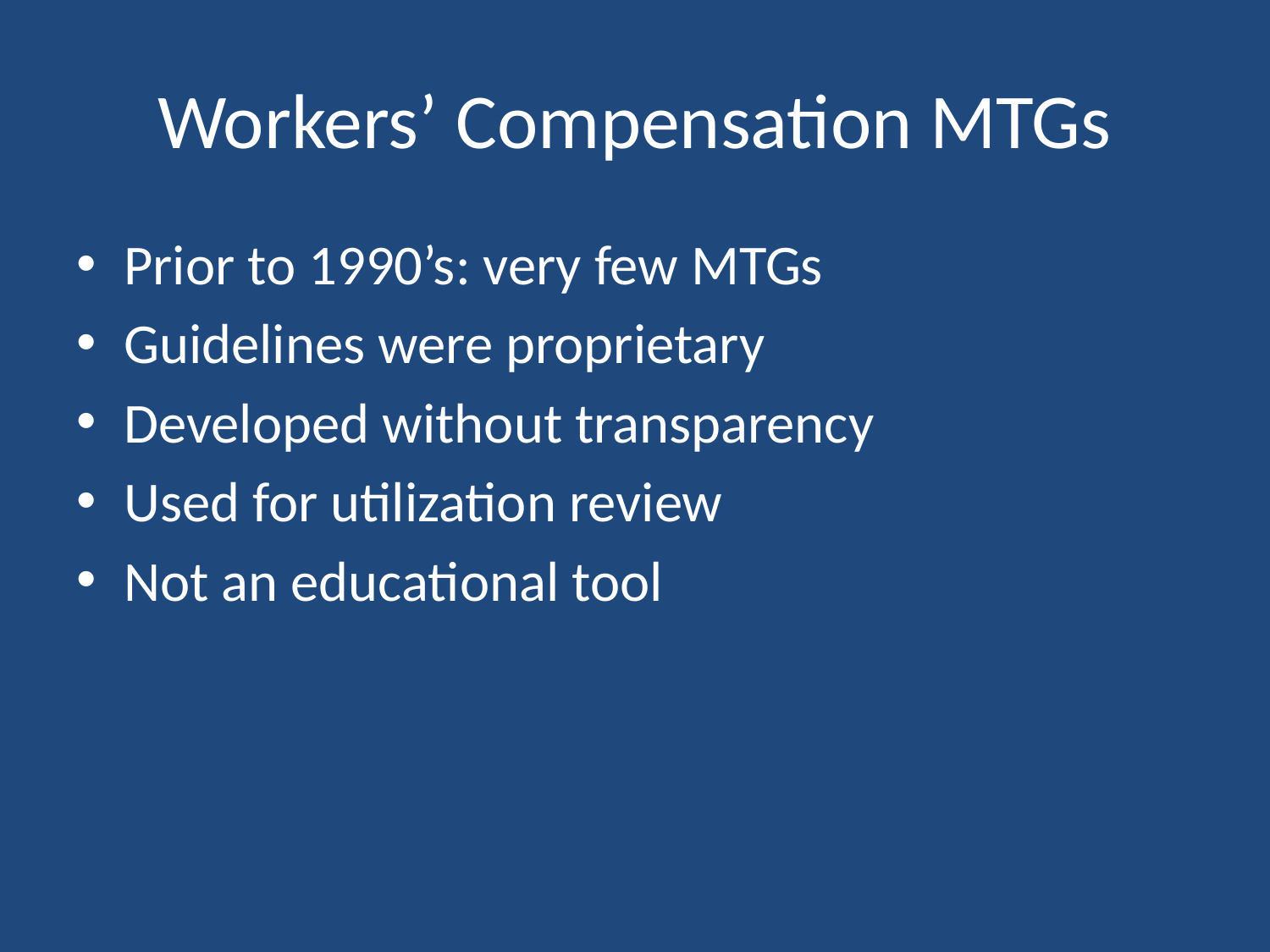

# Workers’ Compensation MTGs
Prior to 1990’s: very few MTGs
Guidelines were proprietary
Developed without transparency
Used for utilization review
Not an educational tool